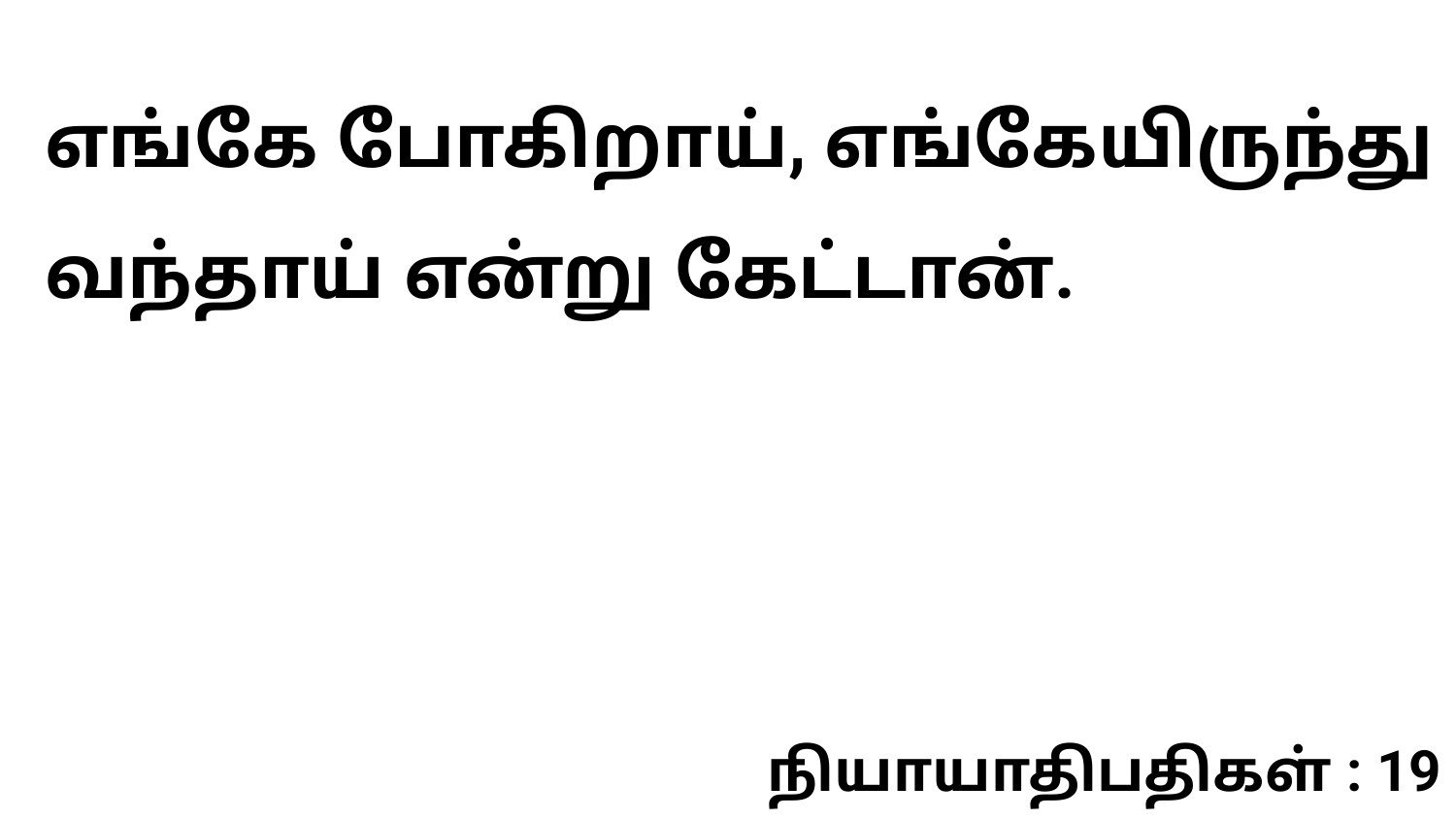

எங்கே போகிறாய், எங்கேயிருந்து வந்தாய் என்று கேட்டான்.
நியாயாதிபதிகள் : 19